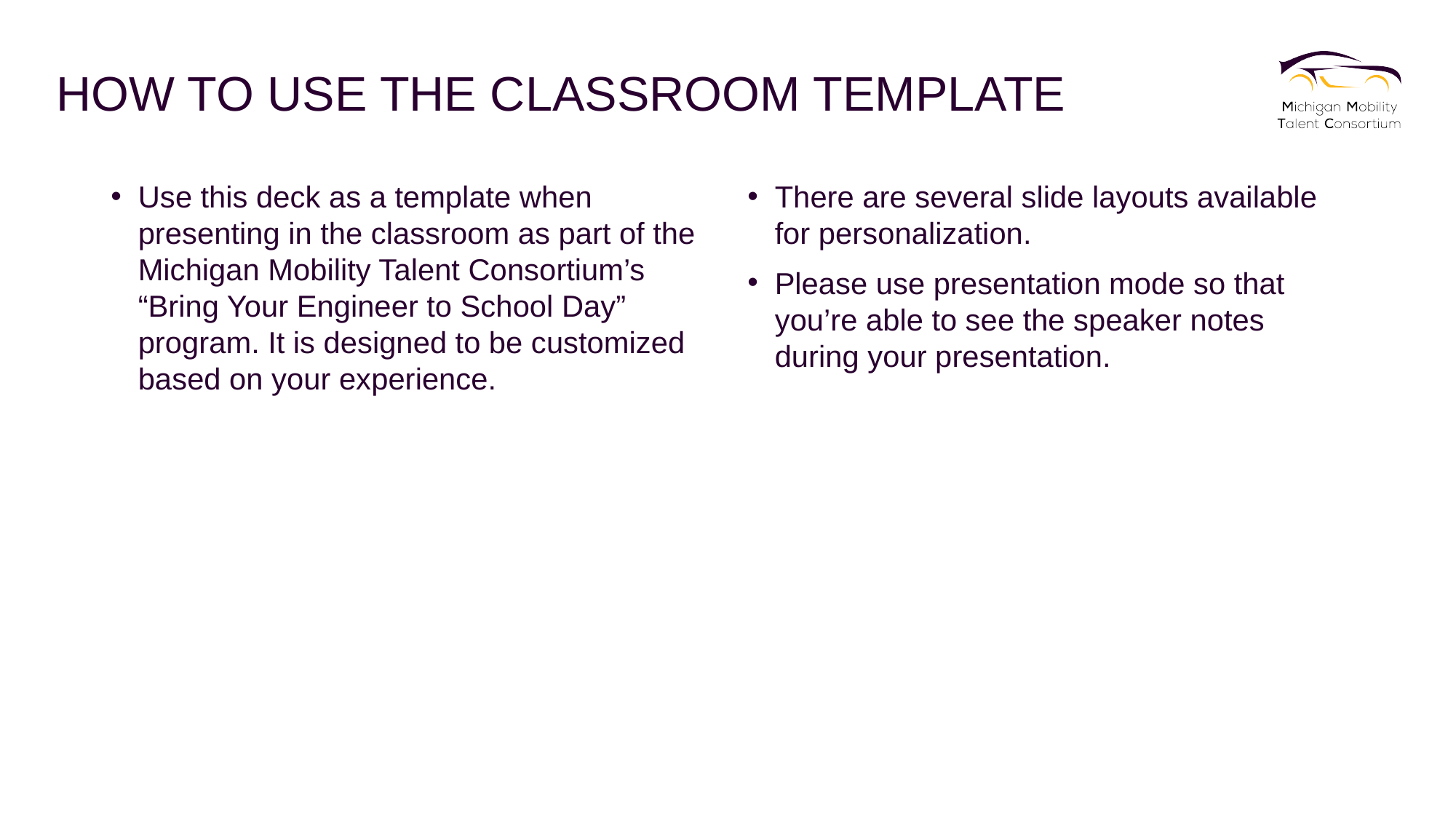

# How to use the classroom template
Use this deck as a template when presenting in the classroom as part of the Michigan Mobility Talent Consortium’s “Bring Your Engineer to School Day” program. It is designed to be customized based on your experience.
There are several slide layouts available for personalization.
Please use presentation mode so that you’re able to see the speaker notes during your presentation.
Full instructions, tips and resources can be found at [URL].